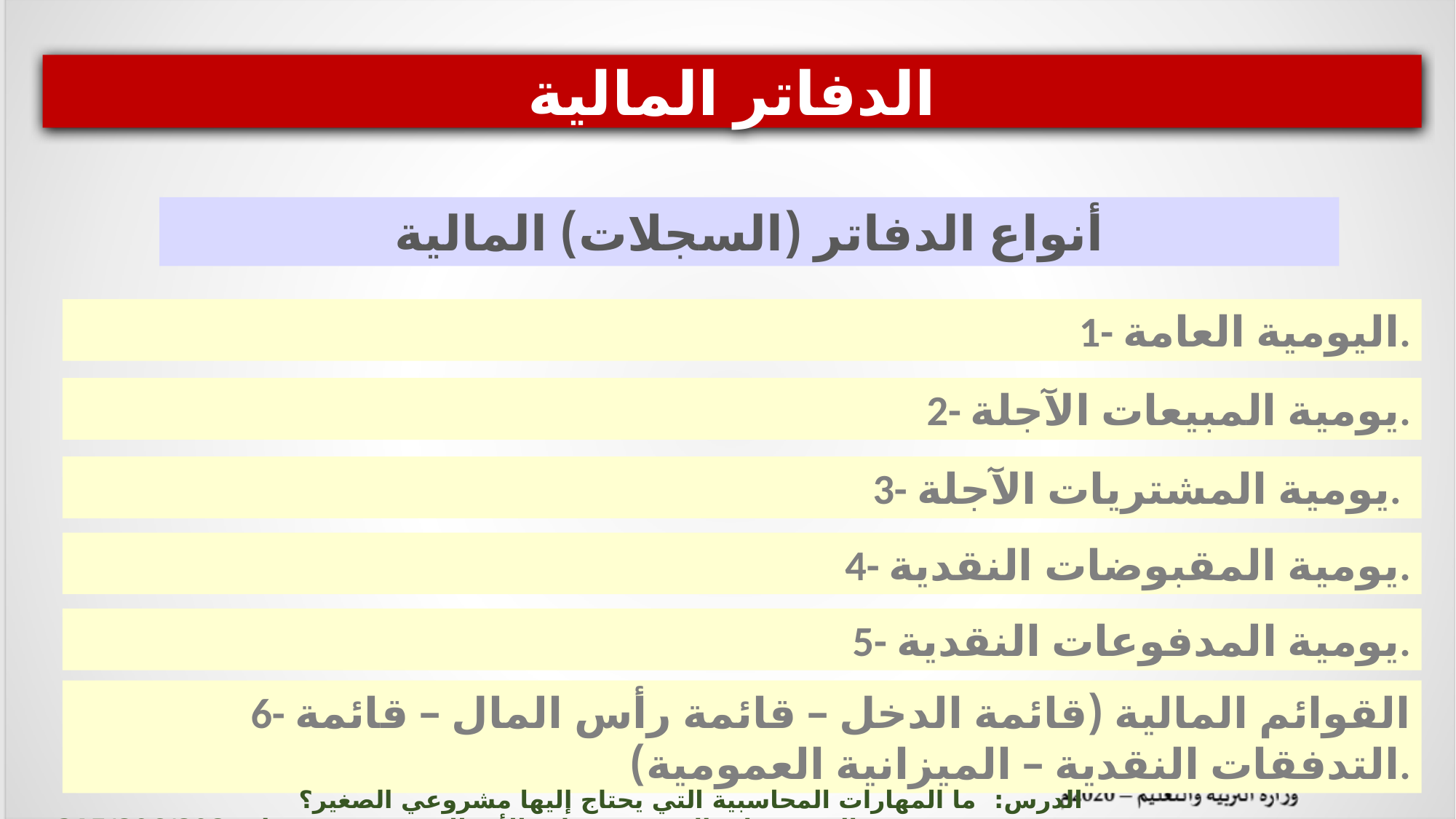

الدفاتر المالية
أنواع الدفاتر (السجلات) المالية
1- اليومية العامة.
2- يومية المبيعات الآجلة.
3- يومية المشتريات الآجلة.
4- يومية المقبوضات النقدية.
5- يومية المدفوعات النقدية.
6- القوائم المالية (قائمة الدخل – قائمة رأس المال – قائمة التدفقات النقدية – الميزانية العمومية).
الدرس:  ما المهارات المحاسبية التي يحتاج إليها مشروعي الصغير؟                              المشروعات الصغيرة وريادة الأعمال                    ادر 215/806/808